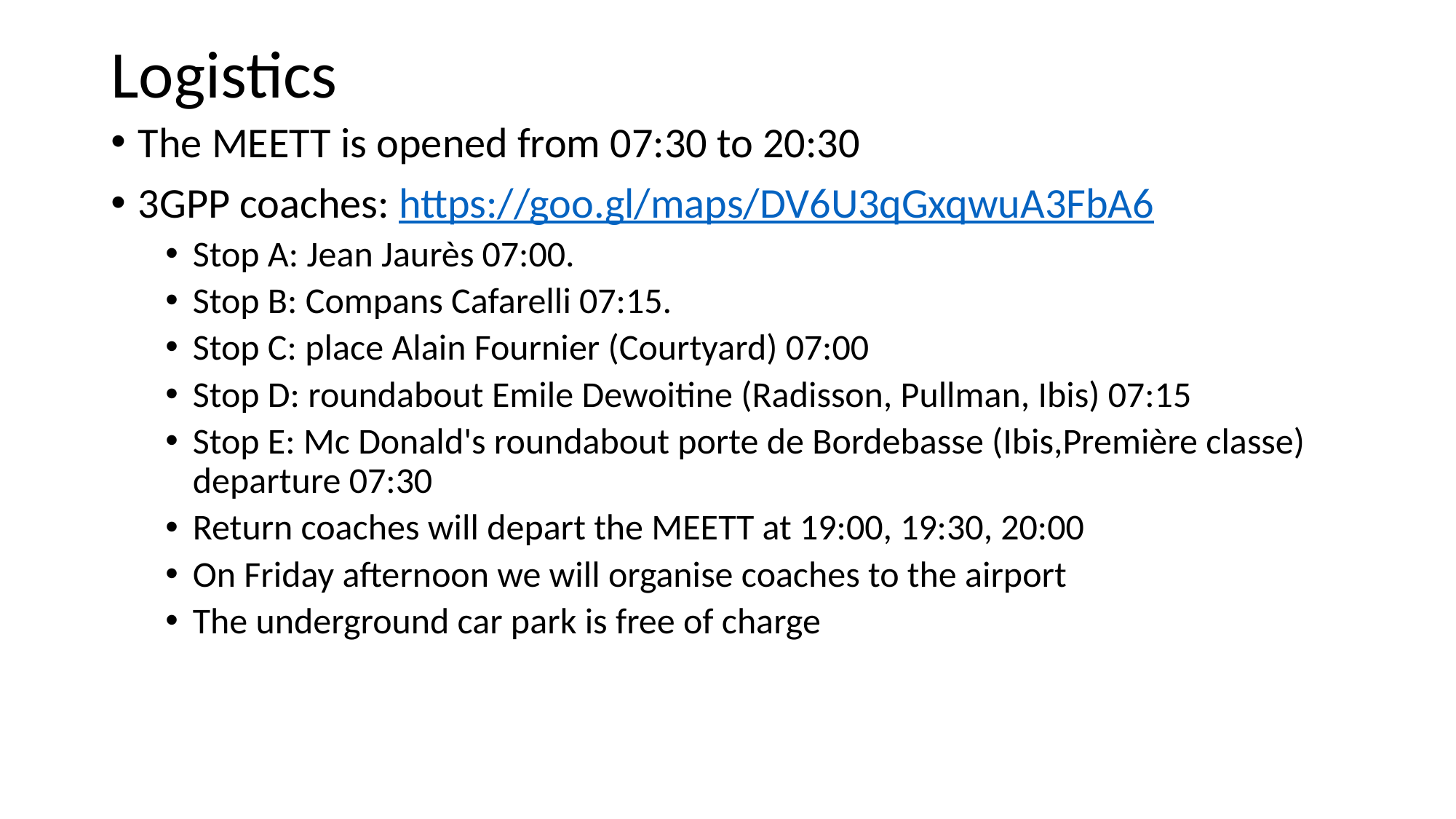

# Logistics
The MEETT is opened from 07:30 to 20:30
3GPP coaches: https://goo.gl/maps/DV6U3qGxqwuA3FbA6
Stop A: Jean Jaurès 07:00.
Stop B: Compans Cafarelli 07:15.
Stop C: place Alain Fournier (Courtyard) 07:00
Stop D: roundabout Emile Dewoitine (Radisson, Pullman, Ibis) 07:15
Stop E: Mc Donald's roundabout porte de Bordebasse (Ibis,Première classe) departure 07:30
Return coaches will depart the MEETT at 19:00, 19:30, 20:00
On Friday afternoon we will organise coaches to the airport
The underground car park is free of charge